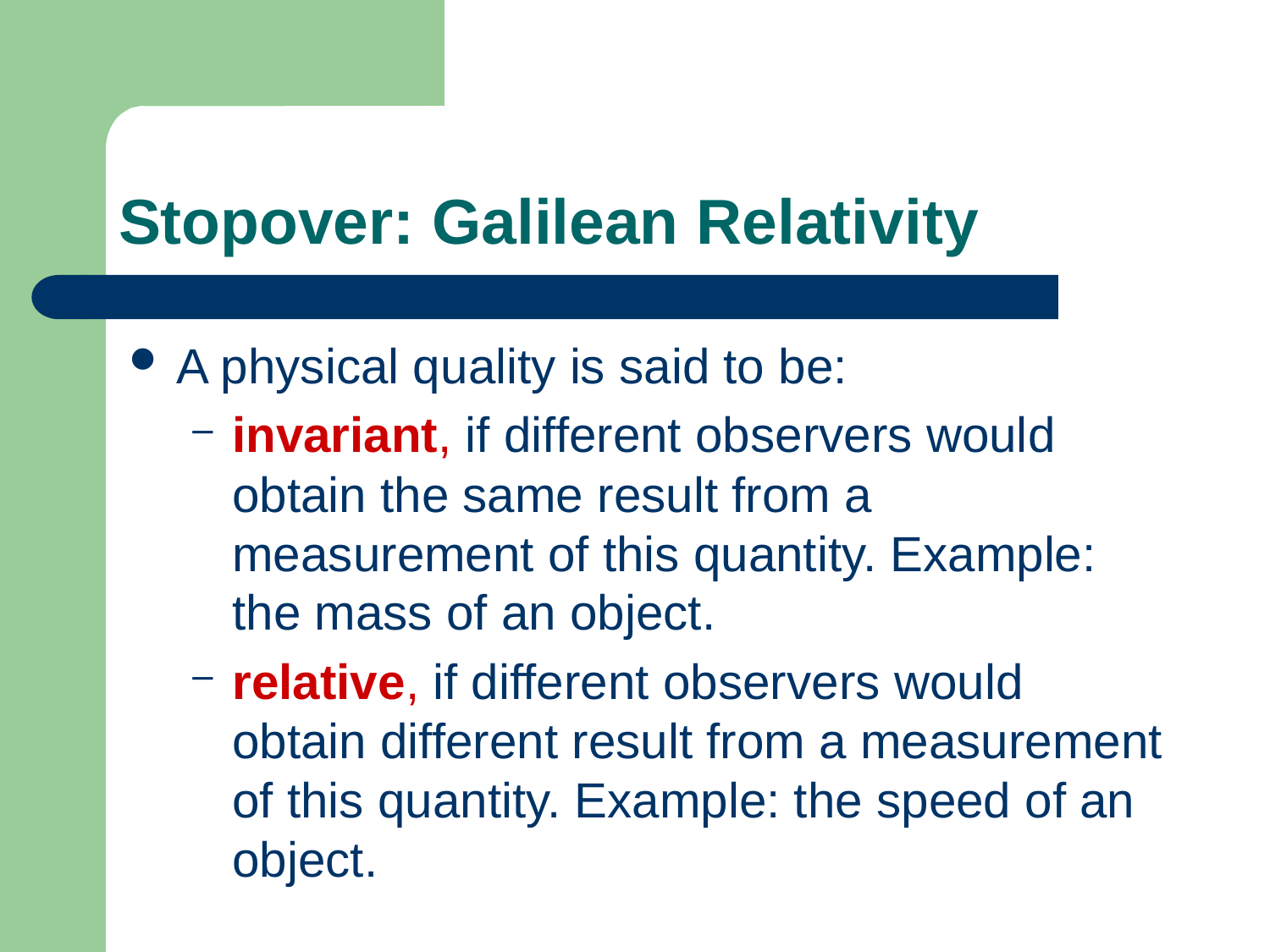

# Stopover: Galilean Relativity
A physical quality is said to be:
invariant, if different observers would obtain the same result from a measurement of this quantity. Example: the mass of an object.
relative, if different observers would obtain different result from a measurement of this quantity. Example: the speed of an object.